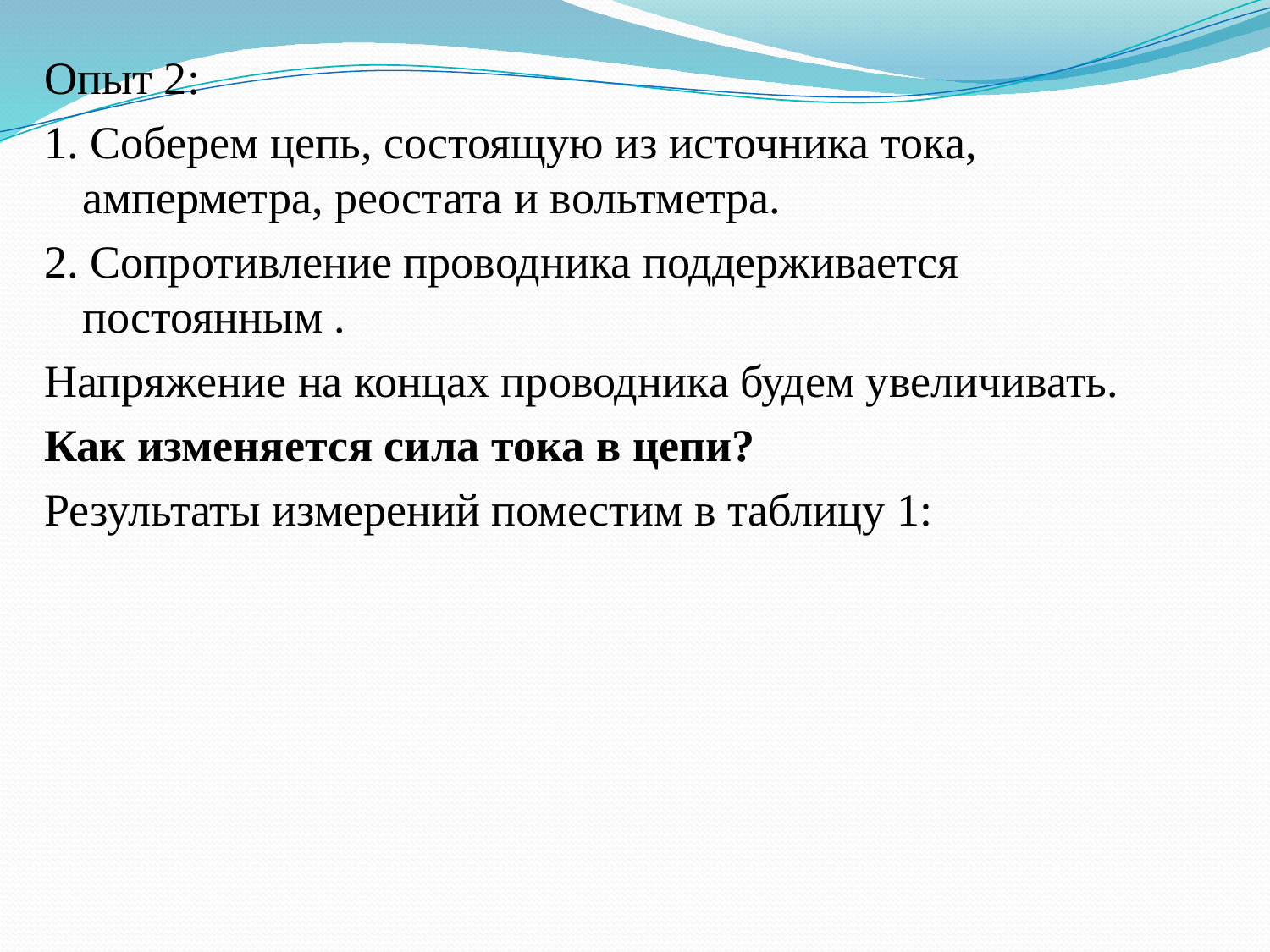

Опыт 2:
1. Соберем цепь, состоящую из источника тока, амперметра, реостата и вольтметра.
2. Сопротивление проводника поддерживается постоянным .
Напряжение на концах проводника будем увеличивать.
Как изменяется сила тока в цепи?
Результаты измерений поместим в таблицу 1: